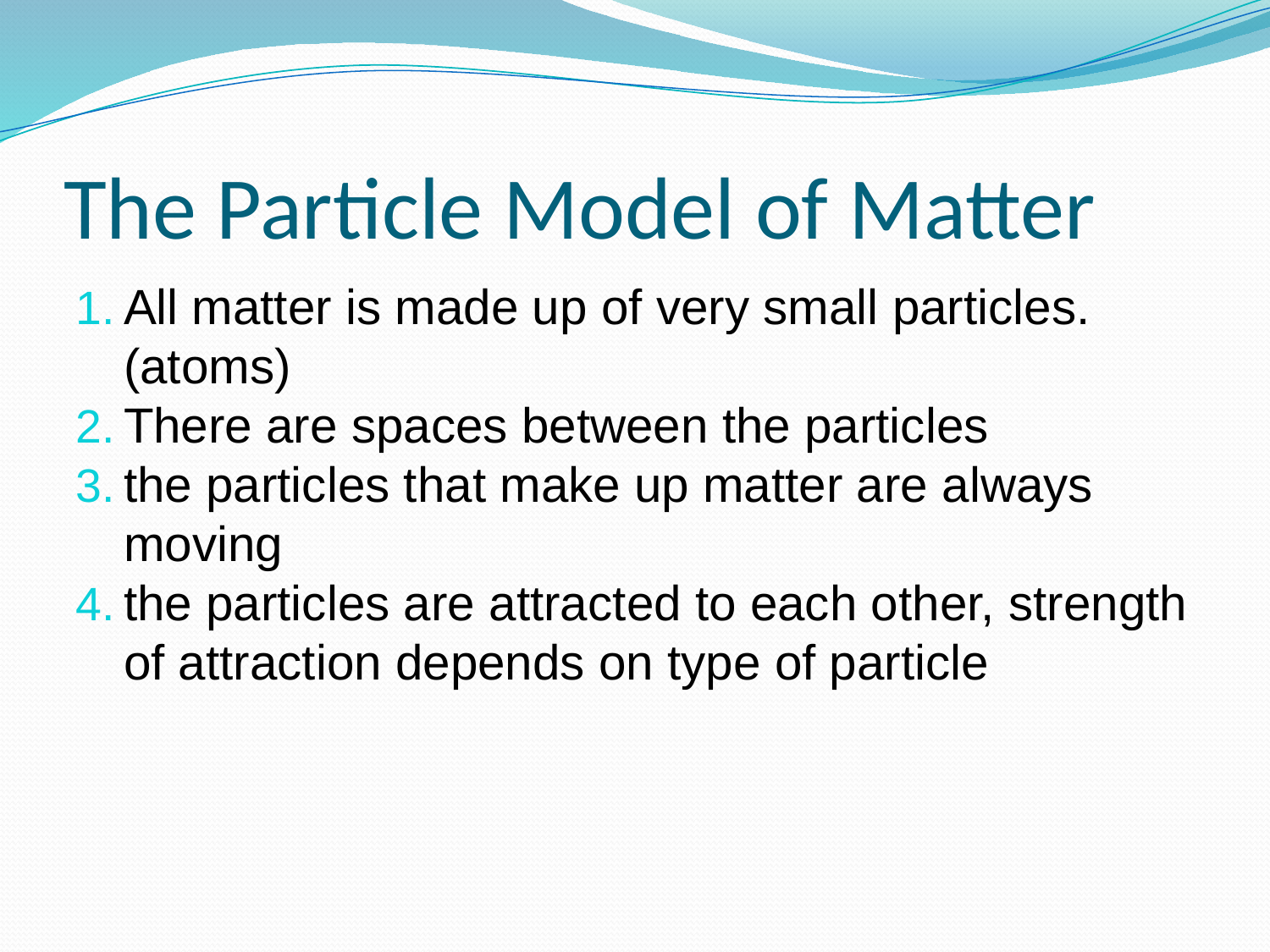

# The Particle Model of Matter
All matter is made up of very small particles.  (atoms)
There are spaces between the particles
the particles that make up matter are always moving
the particles are attracted to each other, strength of attraction depends on type of particle